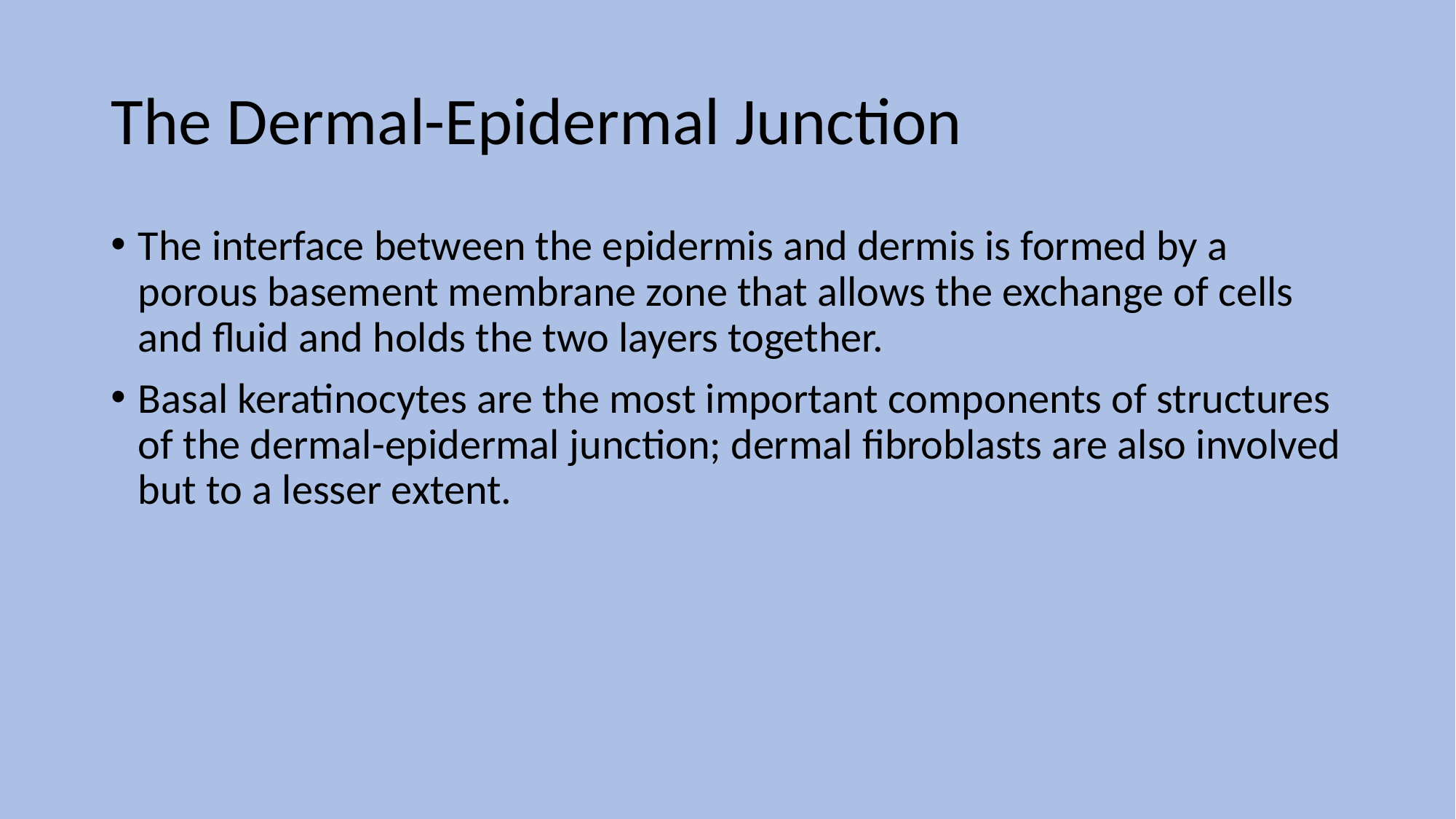

# The Dermal-Epidermal Junction
The interface between the epidermis and dermis is formed by a porous basement membrane zone that allows the exchange of cells and fluid and holds the two layers together.
Basal keratinocytes are the most important components of structures of the dermal-epidermal junction; dermal fibroblasts are also involved but to a lesser extent.